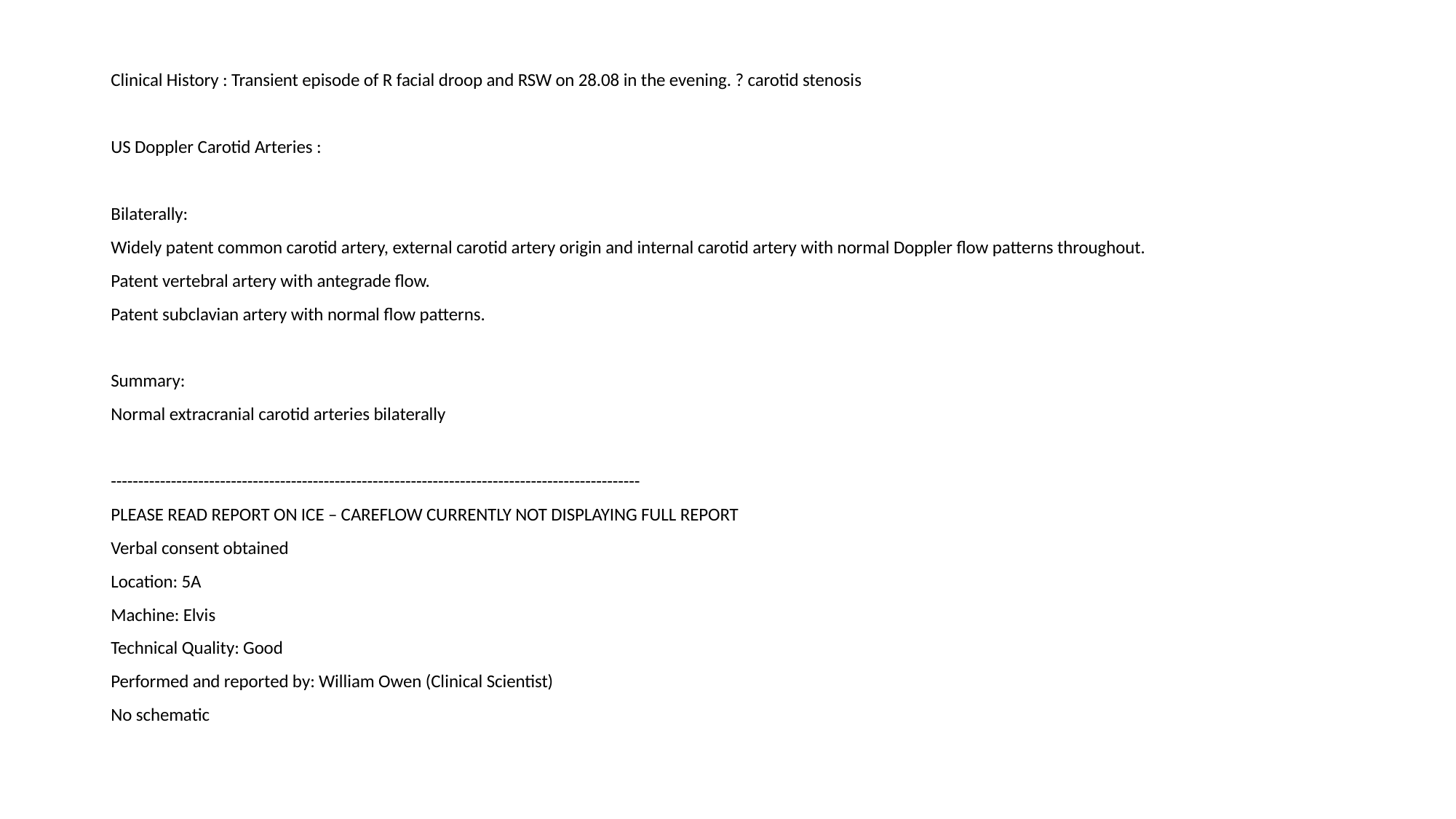

Clinical History : Transient episode of R facial droop and RSW on 28.08 in the evening. ? carotid stenosis

US Doppler Carotid Arteries :

Bilaterally:
Widely patent common carotid artery, external carotid artery origin and internal carotid artery with normal Doppler flow patterns throughout.
Patent vertebral artery with antegrade flow.
Patent subclavian artery with normal flow patterns.

Summary:
Normal extracranial carotid arteries bilaterally

-------------------------------------------------------------------------------------------------
PLEASE READ REPORT ON ICE – CAREFLOW CURRENTLY NOT DISPLAYING FULL REPORT
Verbal consent obtained
Location: 5A
Machine: Elvis
Technical Quality: Good
Performed and reported by: William Owen (Clinical Scientist)
No schematic